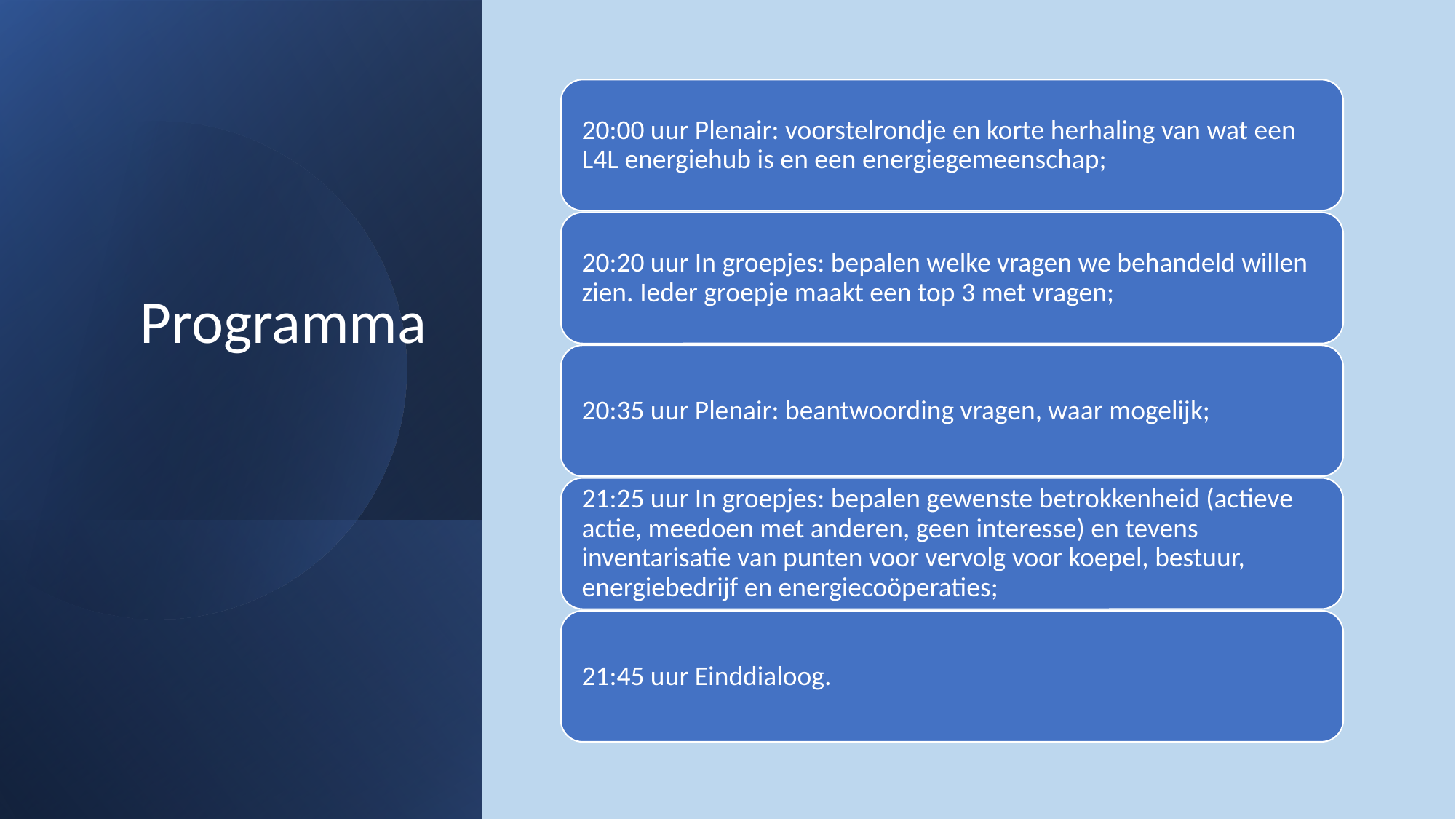

# Programma
20:00 uur Plenair: voorstelrondje en korte herhaling van wat een L4L energiehub is en een energiegemeenschap;
20:20 uur In groepjes: bepalen welke vragen we behandeld willen zien. Ieder groepje maakt een top 3 met vragen;
20:35 uur Plenair: beantwoording vragen, waar mogelijk;
21:25 uur In groepjes: bepalen gewenste betrokkenheid (actieve actie, meedoen met anderen, geen interesse) en tevens inventarisatie van punten voor vervolg voor koepel, bestuur, energiebedrijf en energiecoöperaties;
21:45 uur Einddialoog.